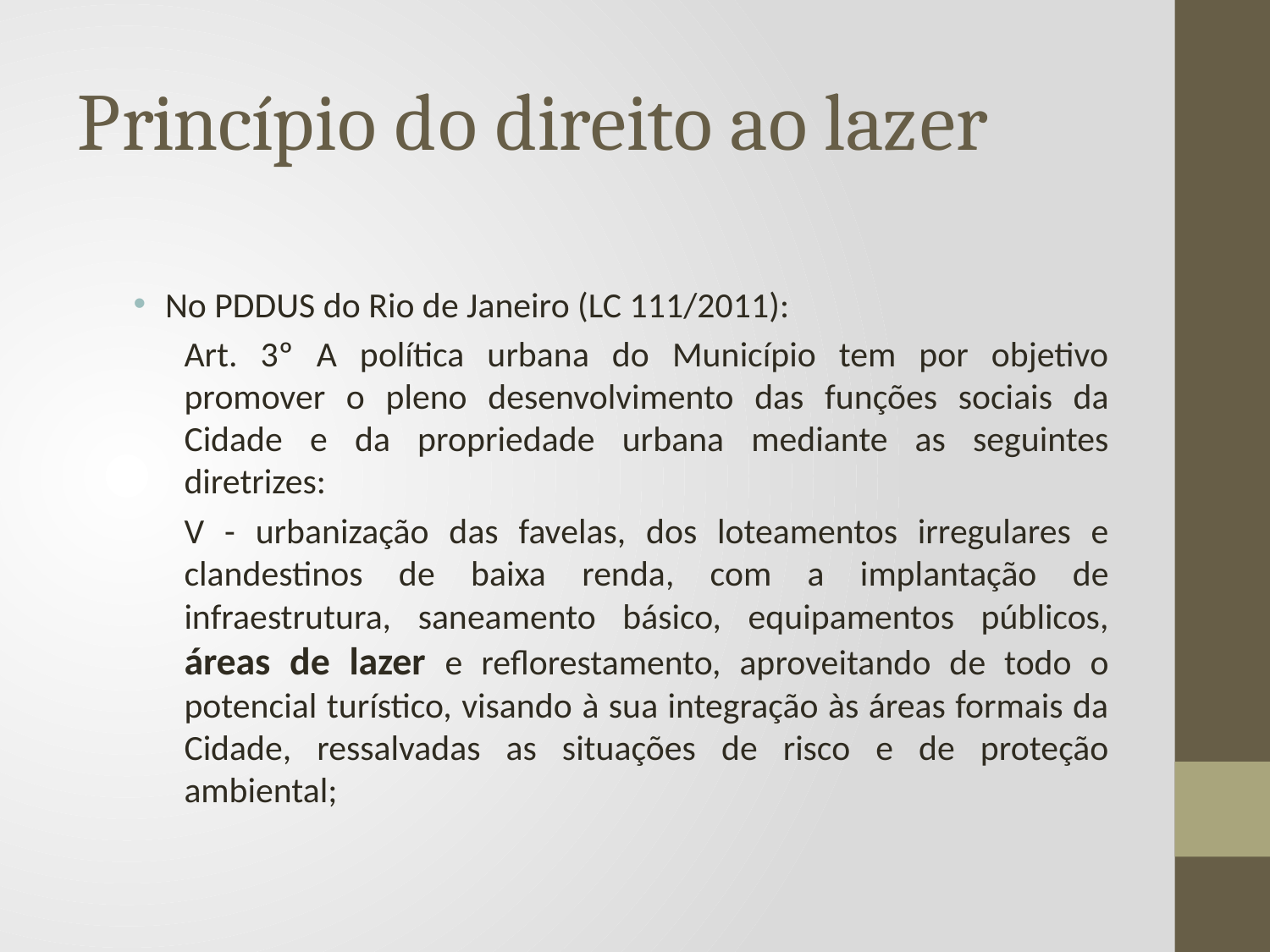

# Princípio do direito ao lazer

No PDDUS do Rio de Janeiro (LC 111/2011):
Art. 3º A política urbana do Município tem por objetivo promover o pleno desenvolvimento das funções sociais da Cidade e da propriedade urbana mediante as seguintes diretrizes:
V - urbanização das favelas, dos loteamentos irregulares e clandestinos de baixa renda, com a implantação de infraestrutura, saneamento básico, equipamentos públicos, áreas de lazer e reflorestamento, aproveitando de todo o potencial turístico, visando à sua integração às áreas formais da Cidade, ressalvadas as situações de risco e de proteção ambiental;